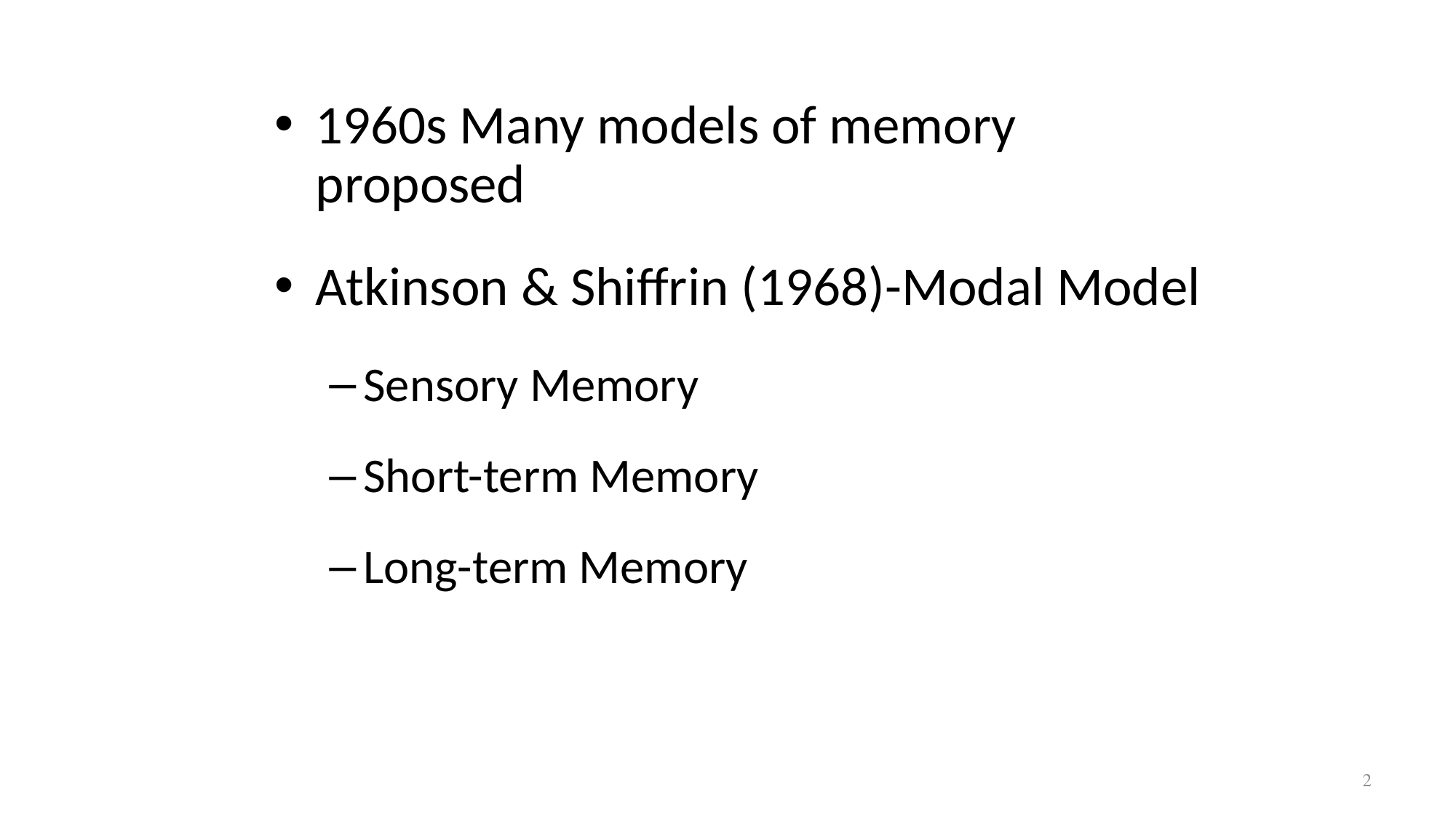

# General Plan
1960s Many models of memory proposed
Atkinson & Shiffrin (1968)-Modal Model
Sensory Memory
Short-term Memory
Long-term Memory
2